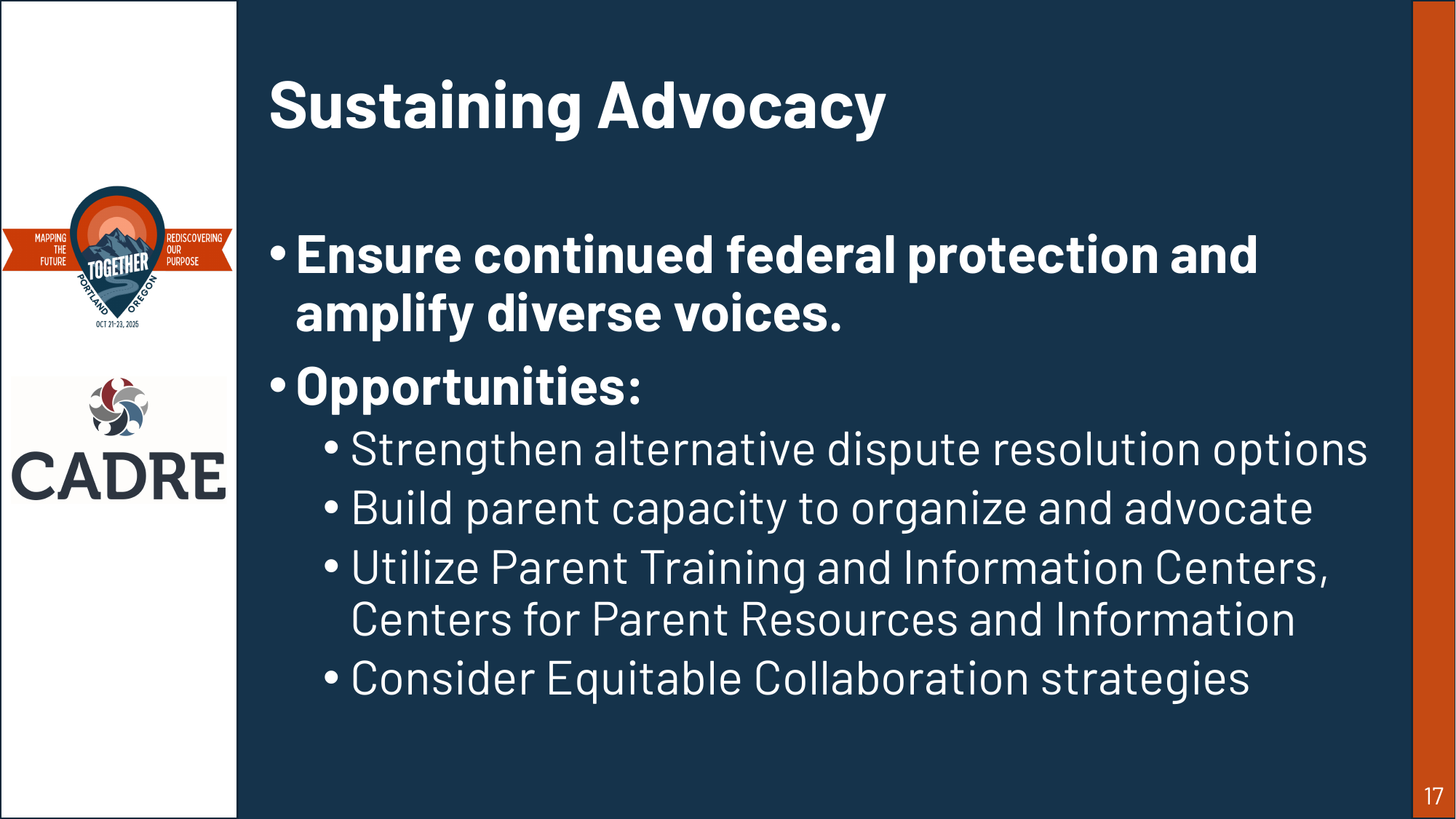

# Sustaining Advocacy
Ensure continued federal protection and amplify diverse voices.
Opportunities:
Strengthen alternative dispute resolution options
Build parent capacity to organize and advocate
Utilize Parent Training and Information Centers, Centers for Parent Resources and Information
Consider Equitable Collaboration strategies